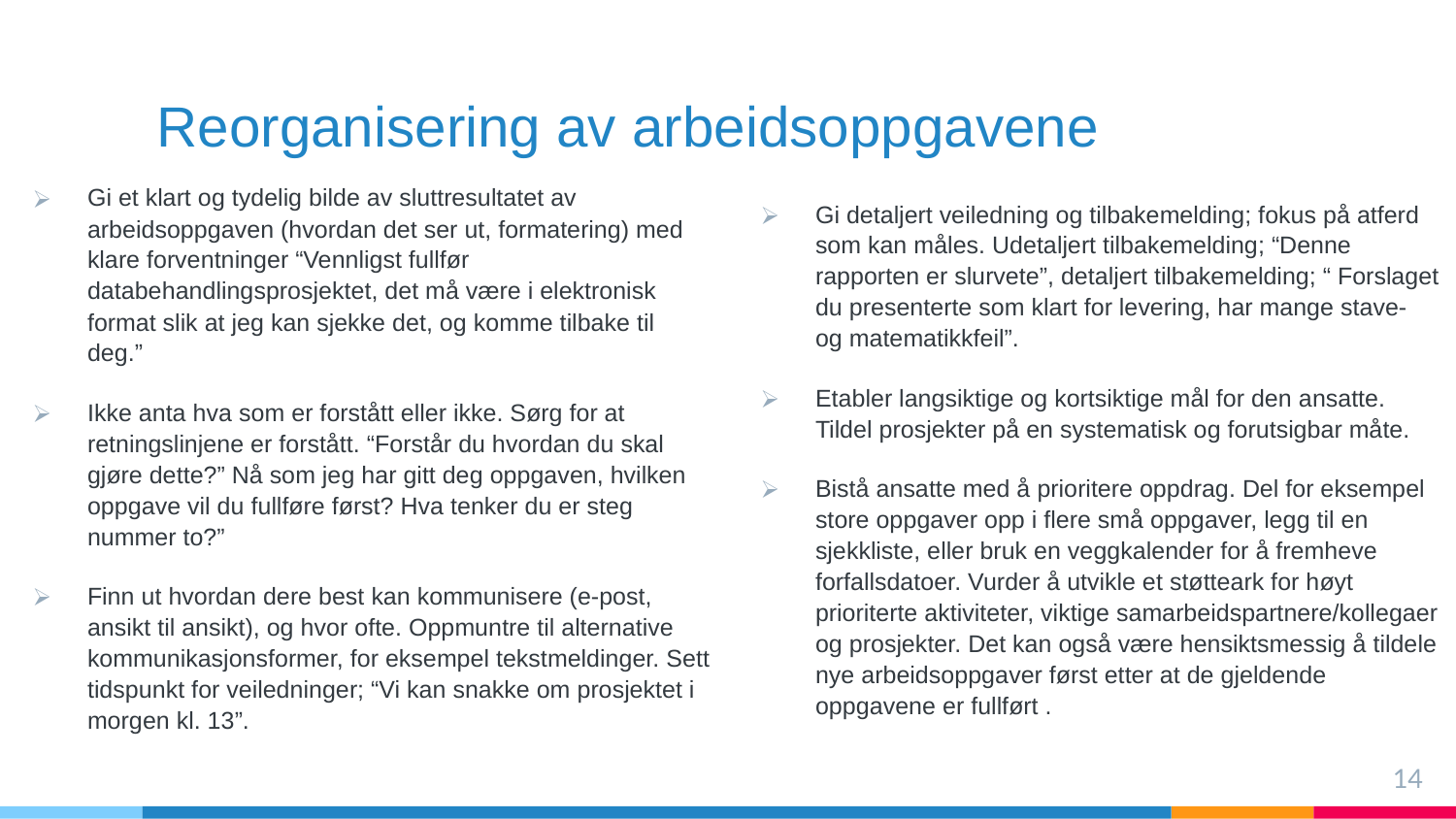

# Reorganisering av arbeidsoppgavene
Gi et klart og tydelig bilde av sluttresultatet av arbeidsoppgaven (hvordan det ser ut, formatering) med klare forventninger “Vennligst fullfør databehandlingsprosjektet, det må være i elektronisk format slik at jeg kan sjekke det, og komme tilbake til deg.”
Ikke anta hva som er forstått eller ikke. Sørg for at retningslinjene er forstått. “Forstår du hvordan du skal gjøre dette?” Nå som jeg har gitt deg oppgaven, hvilken oppgave vil du fullføre først? Hva tenker du er steg nummer to?”
Finn ut hvordan dere best kan kommunisere (e-post, ansikt til ansikt), og hvor ofte. Oppmuntre til alternative kommunikasjonsformer, for eksempel tekstmeldinger. Sett tidspunkt for veiledninger; “Vi kan snakke om prosjektet i morgen kl. 13”.
Gi detaljert veiledning og tilbakemelding; fokus på atferd som kan måles. Udetaljert tilbakemelding; “Denne rapporten er slurvete”, detaljert tilbakemelding; “ Forslaget du presenterte som klart for levering, har mange stave- og matematikkfeil”.
Etabler langsiktige og kortsiktige mål for den ansatte. Tildel prosjekter på en systematisk og forutsigbar måte.
Bistå ansatte med å prioritere oppdrag. Del for eksempel store oppgaver opp i flere små oppgaver, legg til en sjekkliste, eller bruk en veggkalender for å fremheve forfallsdatoer. Vurder å utvikle et støtteark for høyt prioriterte aktiviteter, viktige samarbeidspartnere/kollegaer og prosjekter. Det kan også være hensiktsmessig å tildele nye arbeidsoppgaver først etter at de gjeldende oppgavene er fullført .

14